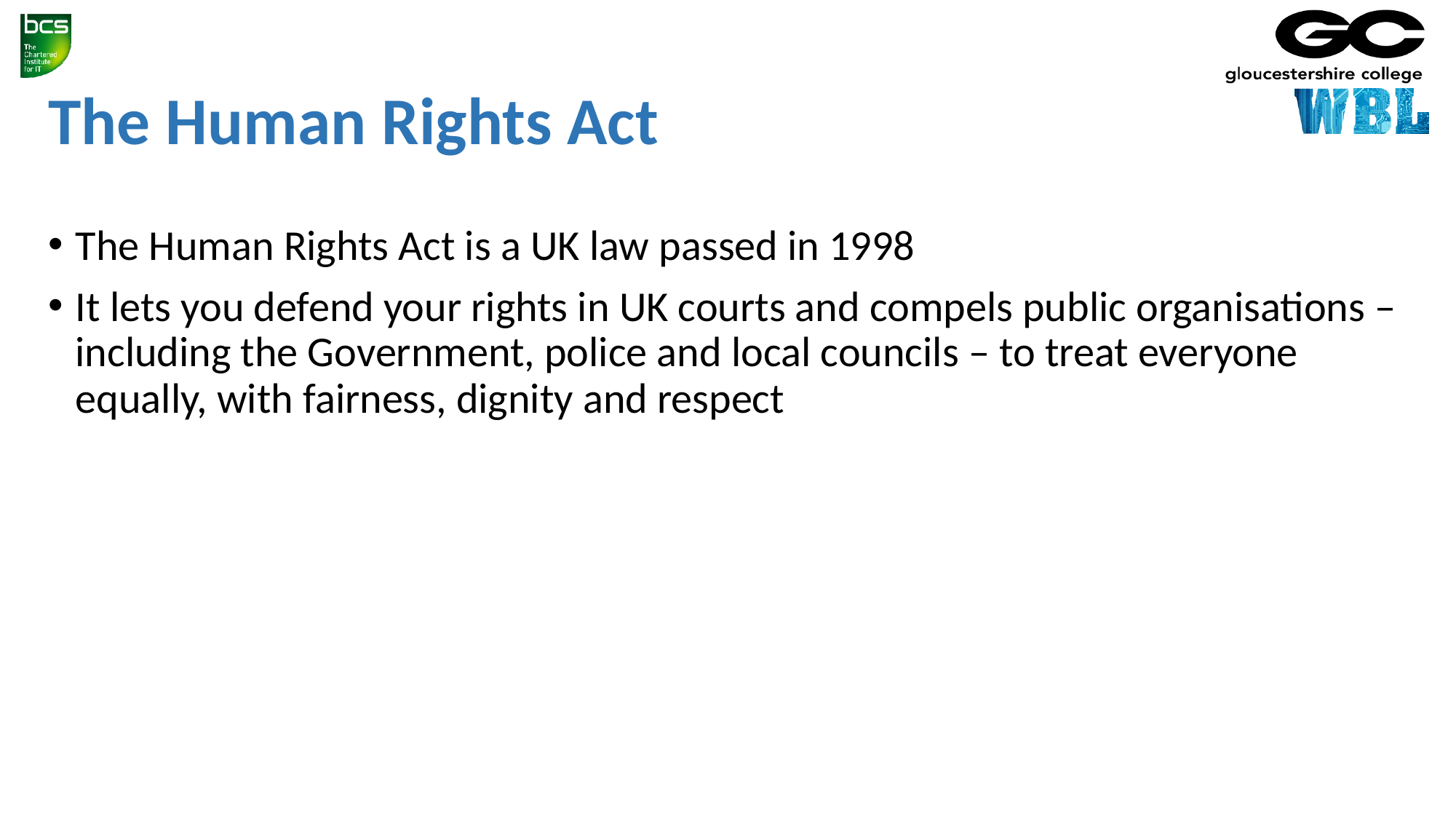

# The Human Rights Act
The Human Rights Act is a UK law passed in 1998
It lets you defend your rights in UK courts and compels public organisations – including the Government, police and local councils – to treat everyone equally, with fairness, dignity and respect